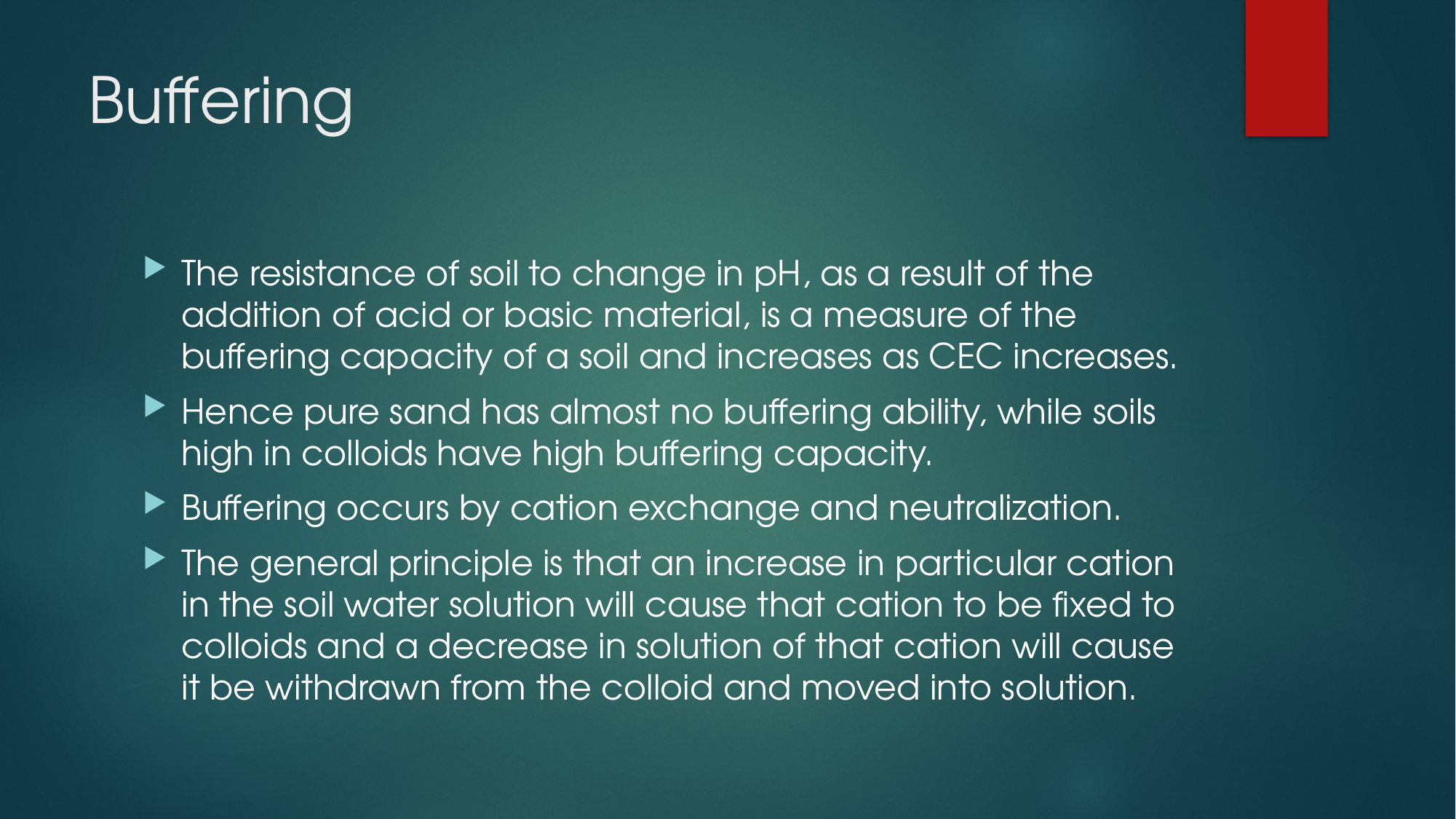

# Buffering
The resistance of soil to change in pH, as a result of the addition of acid or basic material, is a measure of the buffering capacity of a soil and increases as CEC increases.
Hence pure sand has almost no buffering ability, while soils high in colloids have high buffering capacity.
Buffering occurs by cation exchange and neutralization.
The general principle is that an increase in particular cation in the soil water solution will cause that cation to be fixed to colloids and a decrease in solution of that cation will cause it be withdrawn from the colloid and moved into solution.